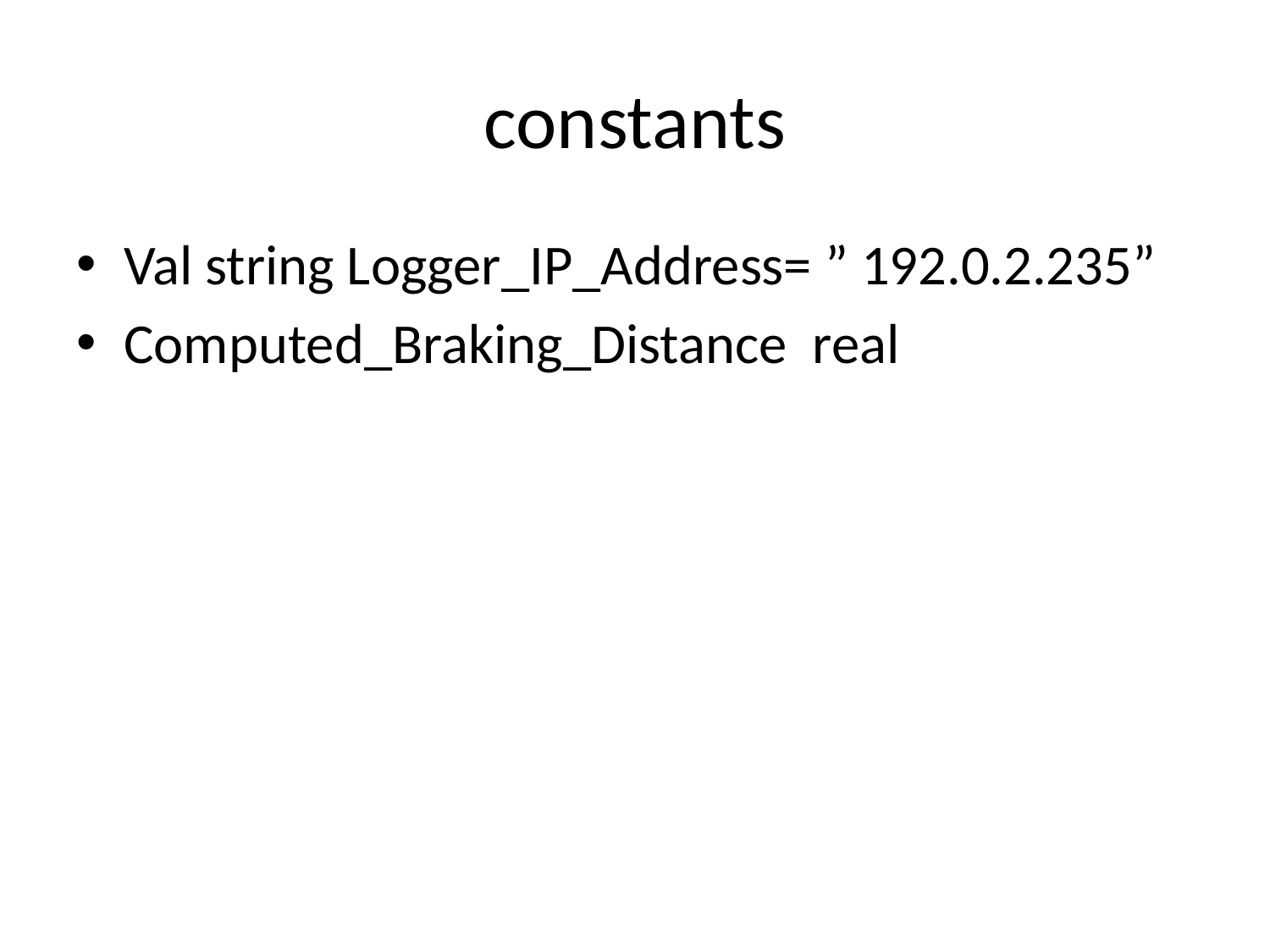

# constants
Val string Logger_IP_Address= ” 192.0.2.235”
Computed_Braking_Distance  real